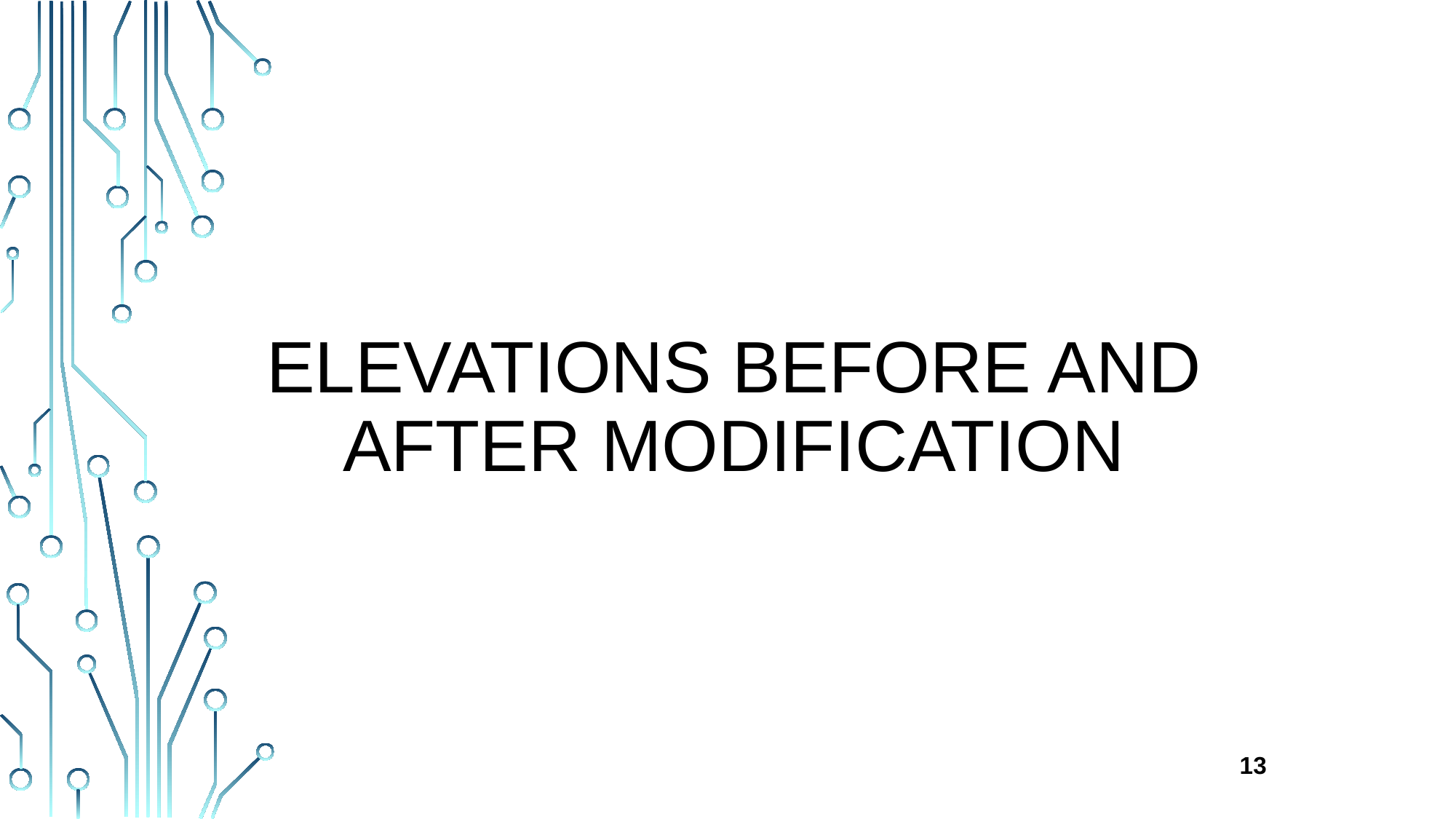

# Elevations before and after modification
13